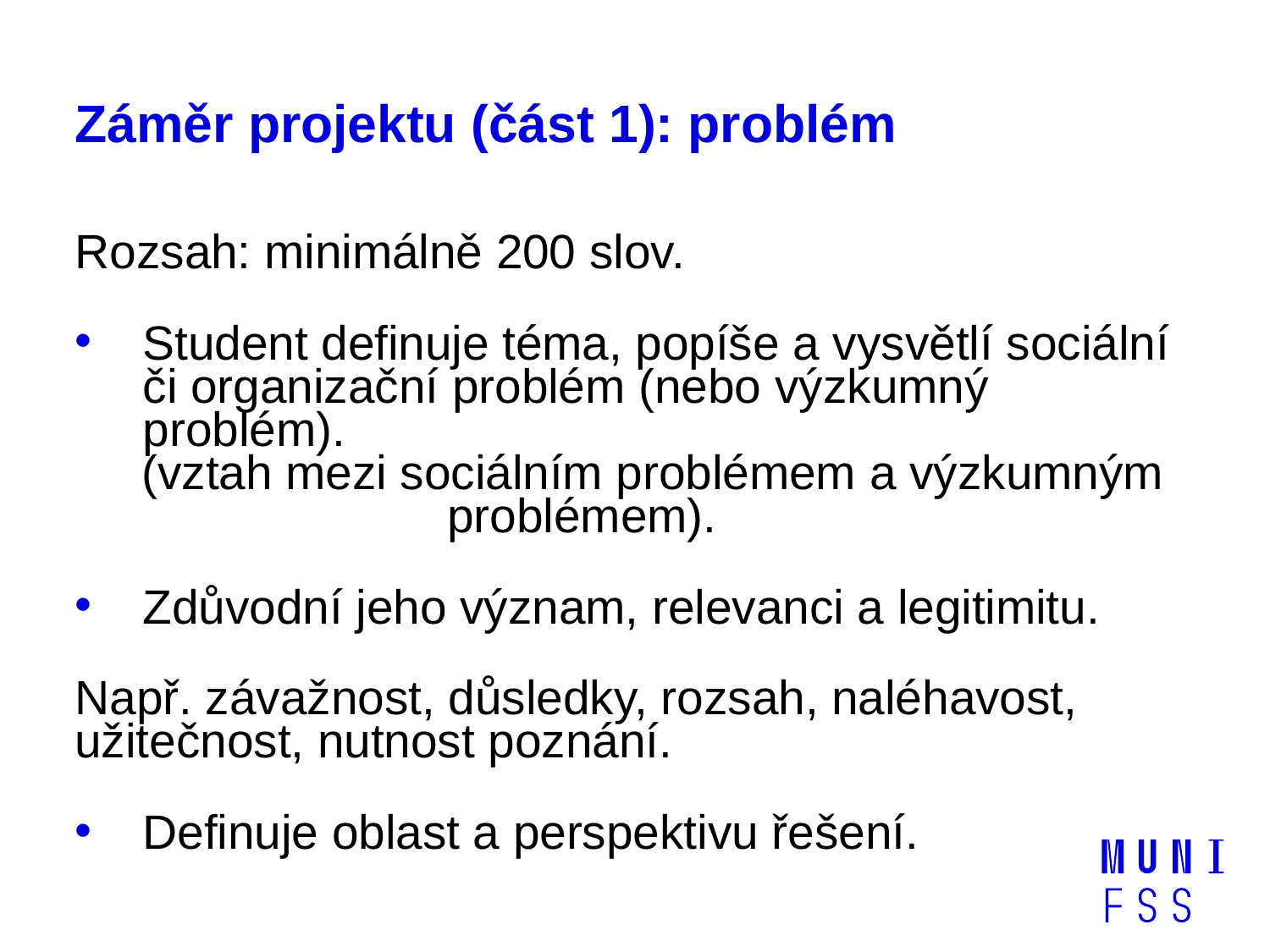

# Záměr projektu (část 1): problém
Rozsah: minimálně 200 slov.

Student definuje téma, popíše a vysvětlí sociální či organizační problém (nebo výzkumný problém).
     (vztah mezi sociálním problémem a výzkumným                               problémem).

Zdůvodní jeho význam, relevanci a legitimitu.

Např. závažnost, důsledky, rozsah, naléhavost, užitečnost, nutnost poznání.

Definuje oblast a perspektivu řešení.